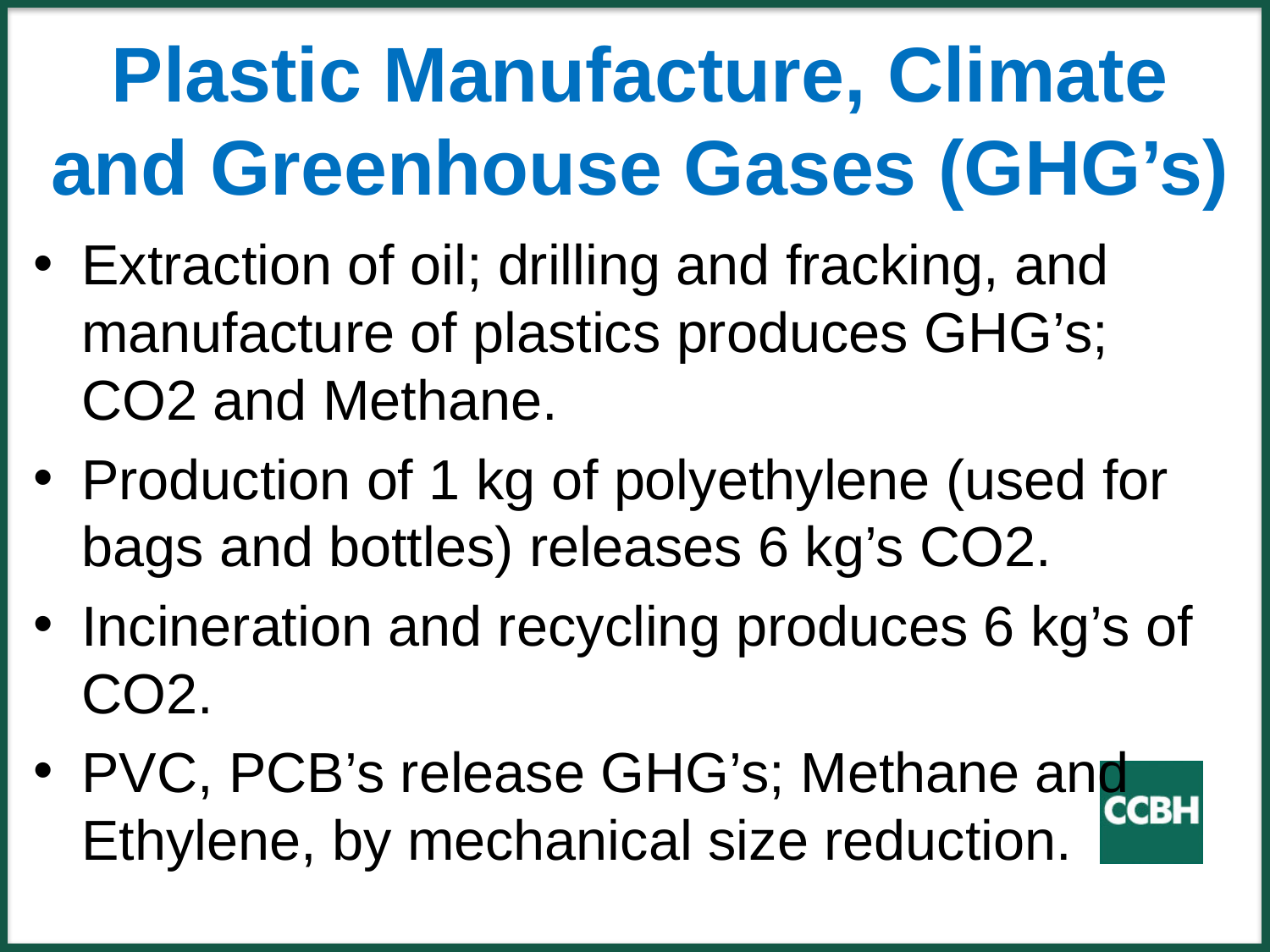

# Plastic Manufacture, Climate and Greenhouse Gases (GHG’s)
Extraction of oil; drilling and fracking, and manufacture of plastics produces GHG’s; CO2 and Methane.
Production of 1 kg of polyethylene (used for bags and bottles) releases 6 kg’s CO2.
Incineration and recycling produces 6 kg’s of CO2.
PVC, PCB’s release GHG’s; Methane and Ethylene, by mechanical size reduction.